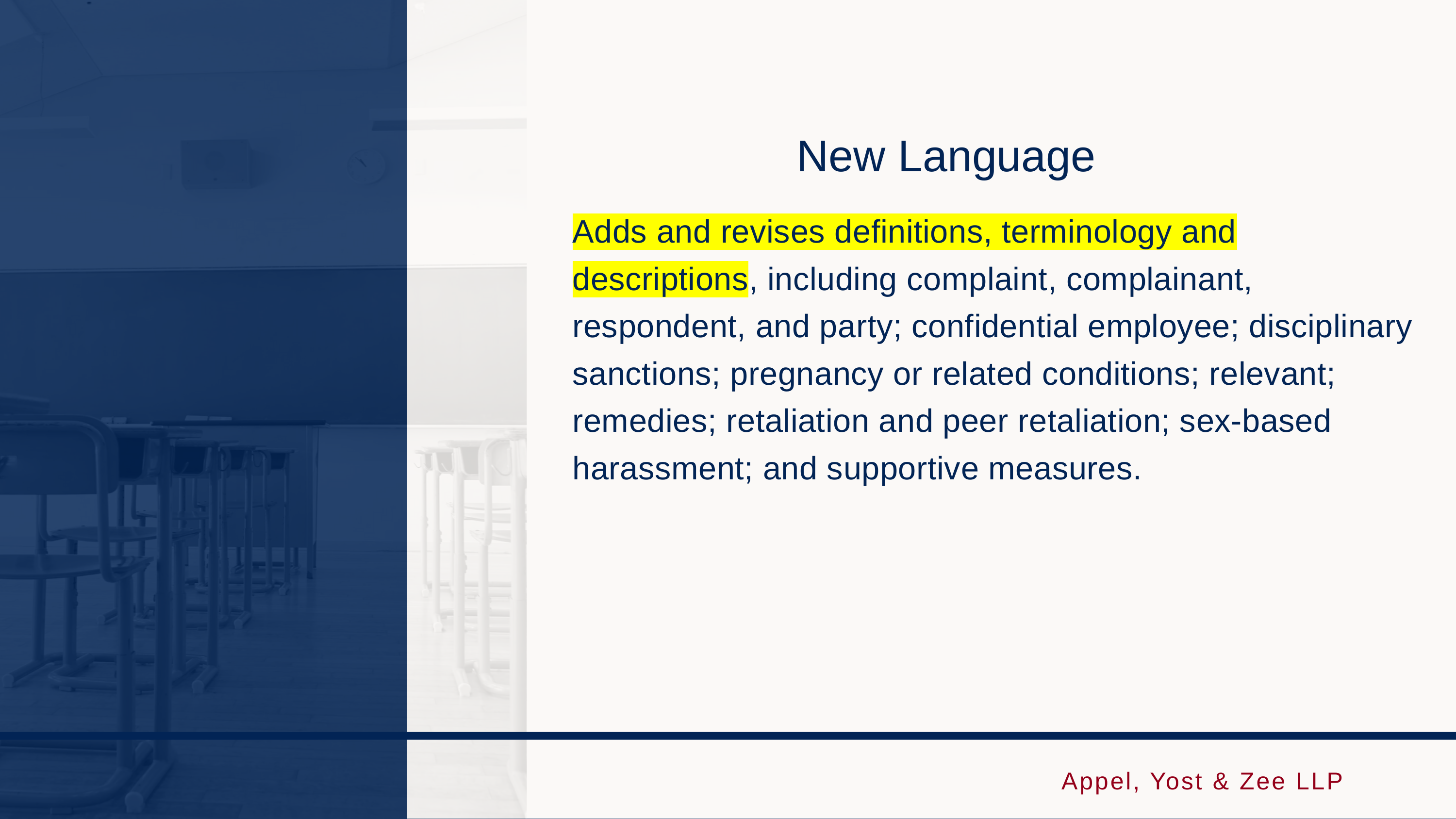

New Language
Adds and revises definitions, terminology and descriptions, including complaint, complainant, respondent, and party; confidential employee; disciplinary sanctions; pregnancy or related conditions; relevant; remedies; retaliation and peer retaliation; sex-based harassment; and supportive measures.

Appel, Yost & Zee LLP